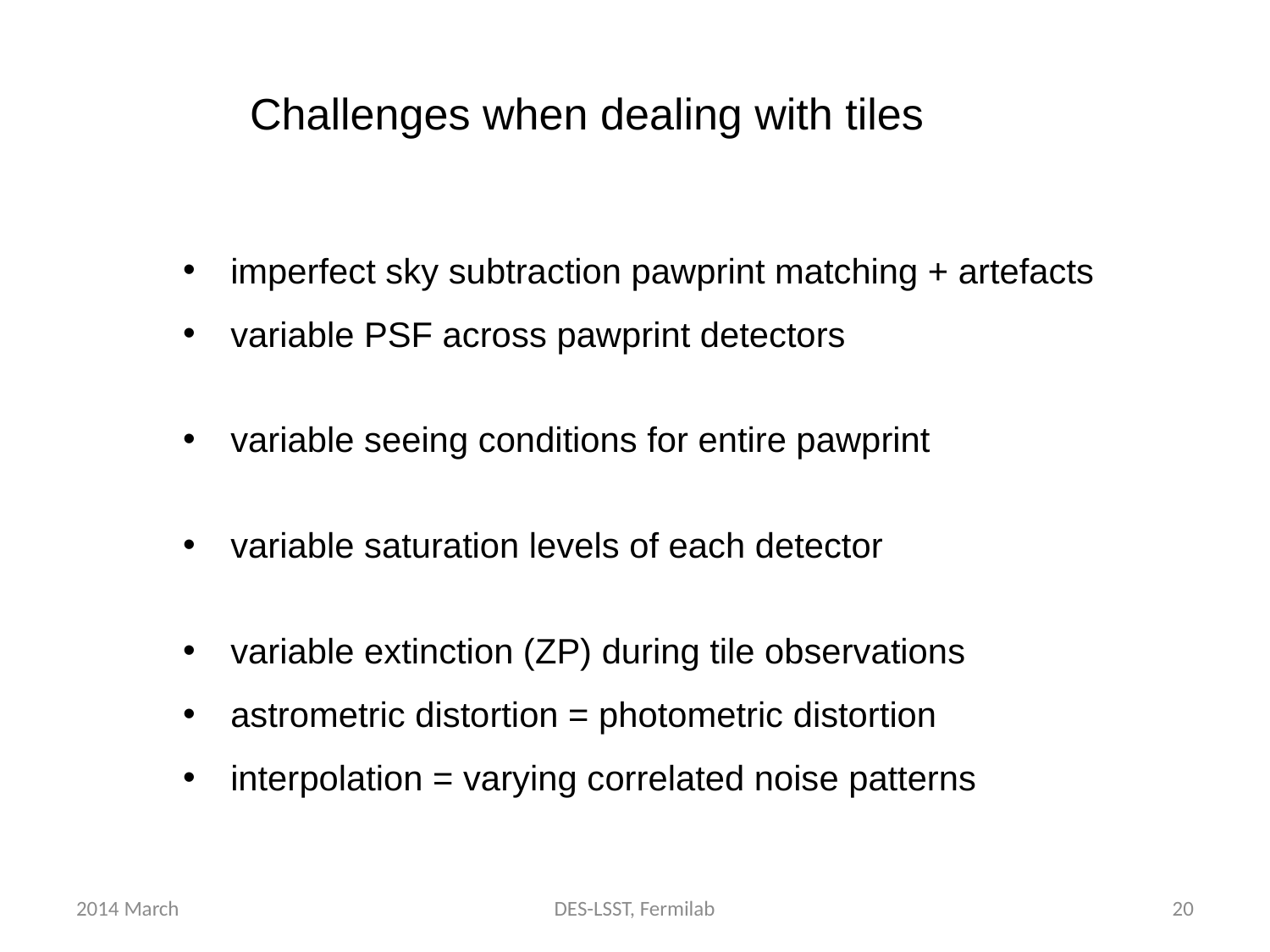

# Challenges when dealing with tiles
imperfect sky subtraction pawprint matching + artefacts
variable PSF across pawprint detectors
variable seeing conditions for entire pawprint
variable saturation levels of each detector
variable extinction (ZP) during tile observations
astrometric distortion = photometric distortion
interpolation = varying correlated noise patterns
2014 March
DES-LSST, Fermilab
20